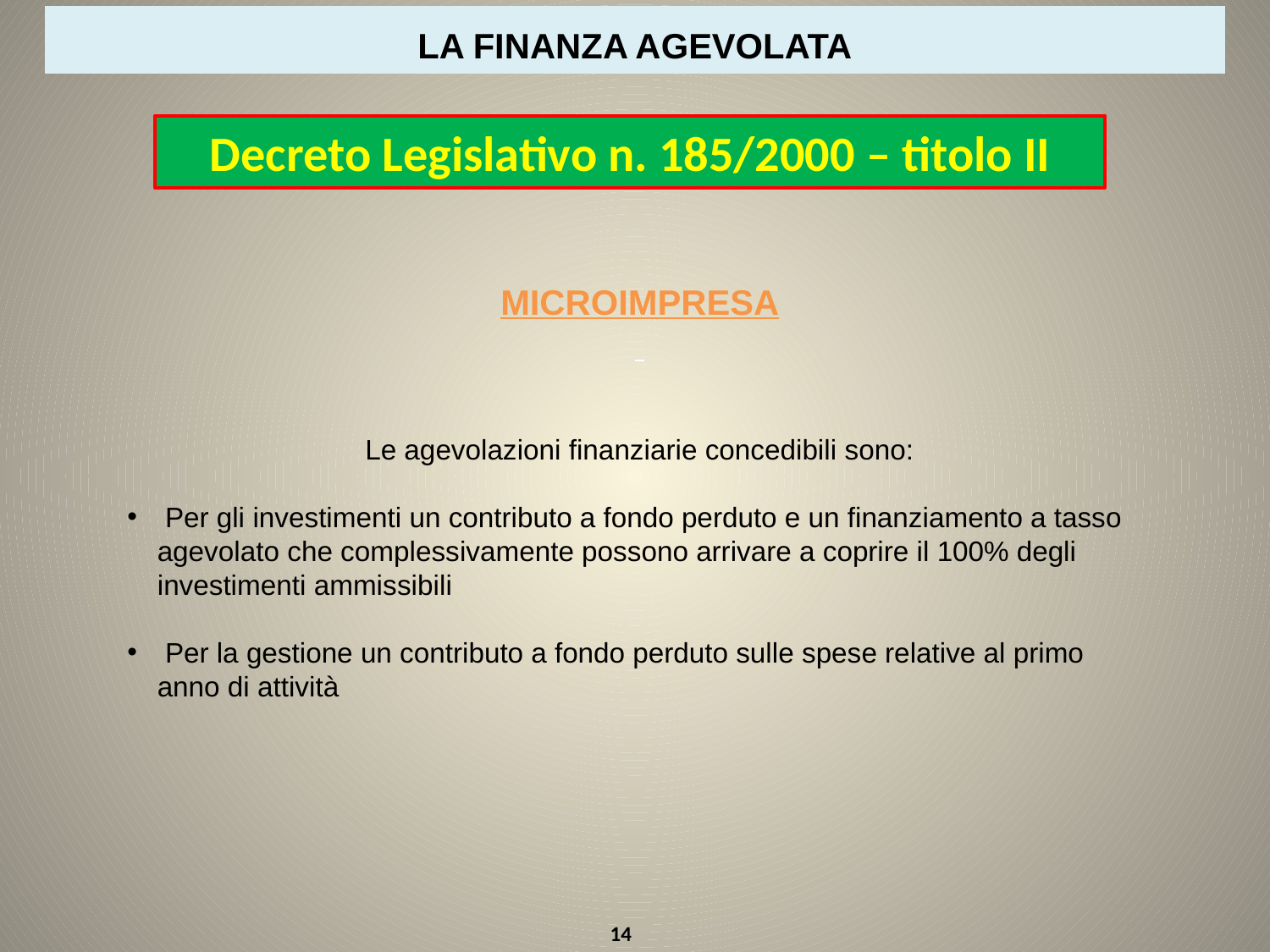

LA FINANZA AGEVOLATA
Decreto Legislativo n. 185/2000 – titolo II
MICROIMPRESA

Le agevolazioni finanziarie concedibili sono:

 Per gli investimenti un contributo a fondo perduto e un finanziamento a tasso agevolato che complessivamente possono arrivare a coprire il 100% degli investimenti ammissibili

 Per la gestione un contributo a fondo perduto sulle spese relative al primo anno di attività
14